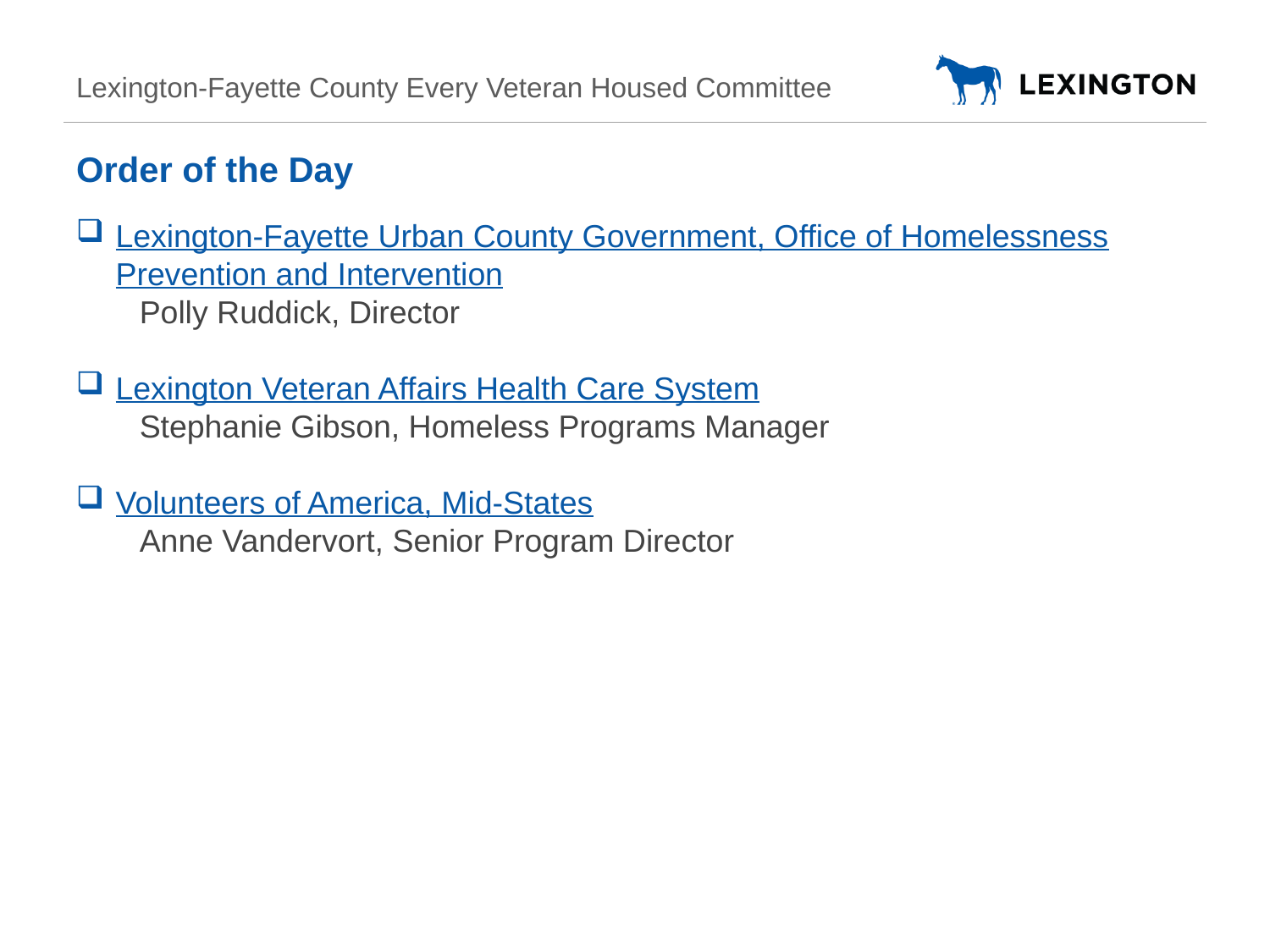

Lexington-Fayette County Every Veteran Housed Committee
# Order of the Day
Lexington-Fayette Urban County Government, Office of Homelessness Prevention and Intervention
Polly Ruddick, Director

Lexington Veteran Affairs Health Care System
Stephanie Gibson, Homeless Programs Manager

Volunteers of America, Mid-States
Anne Vandervort, Senior Program Director